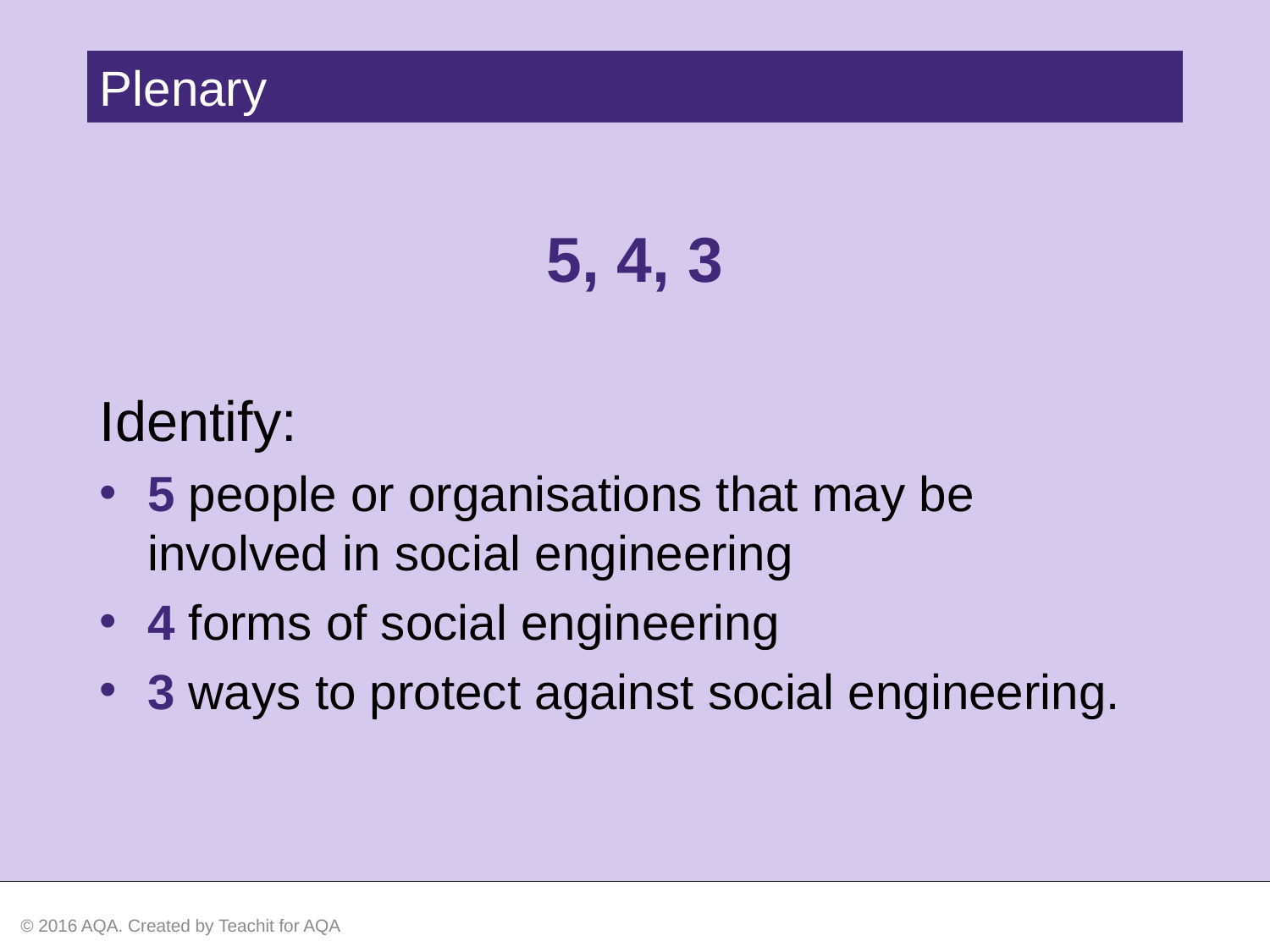

Plenary

5, 4, 3

Identify:
5 people or organisations that may be involved in social engineering
4 forms of social engineering
3 ways to protect against social engineering.